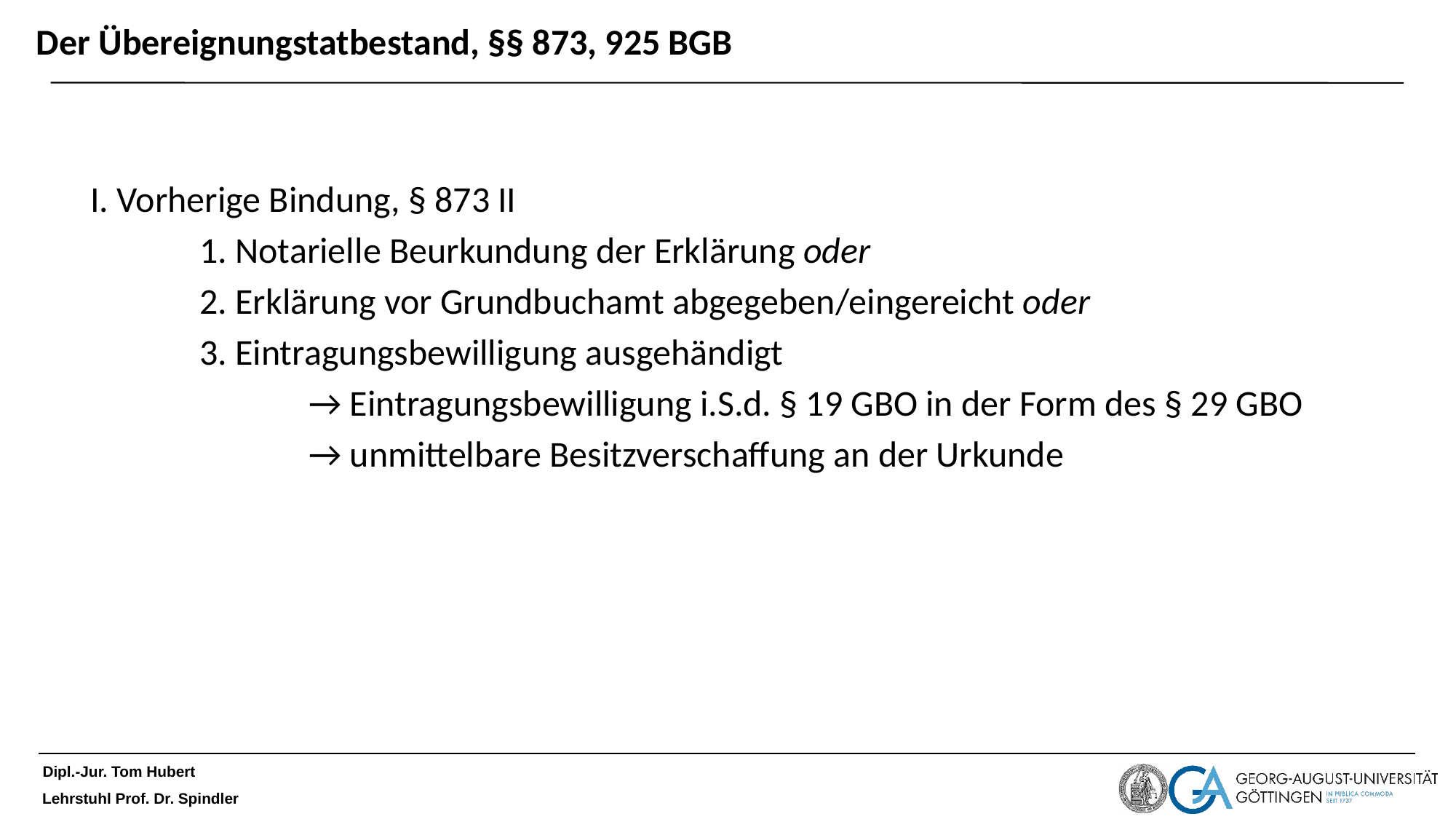

# Der Übereignungstatbestand, §§ 873, 925 BGB
I. Vorherige Bindung, § 873 II
	1. Notarielle Beurkundung der Erklärung oder
	2. Erklärung vor Grundbuchamt abgegeben/eingereicht oder
	3. Eintragungsbewilligung ausgehändigt
		→ Eintragungsbewilligung i.S.d. § 19 GBO in der Form des § 29 GBO
		→ unmittelbare Besitzverschaffung an der Urkunde